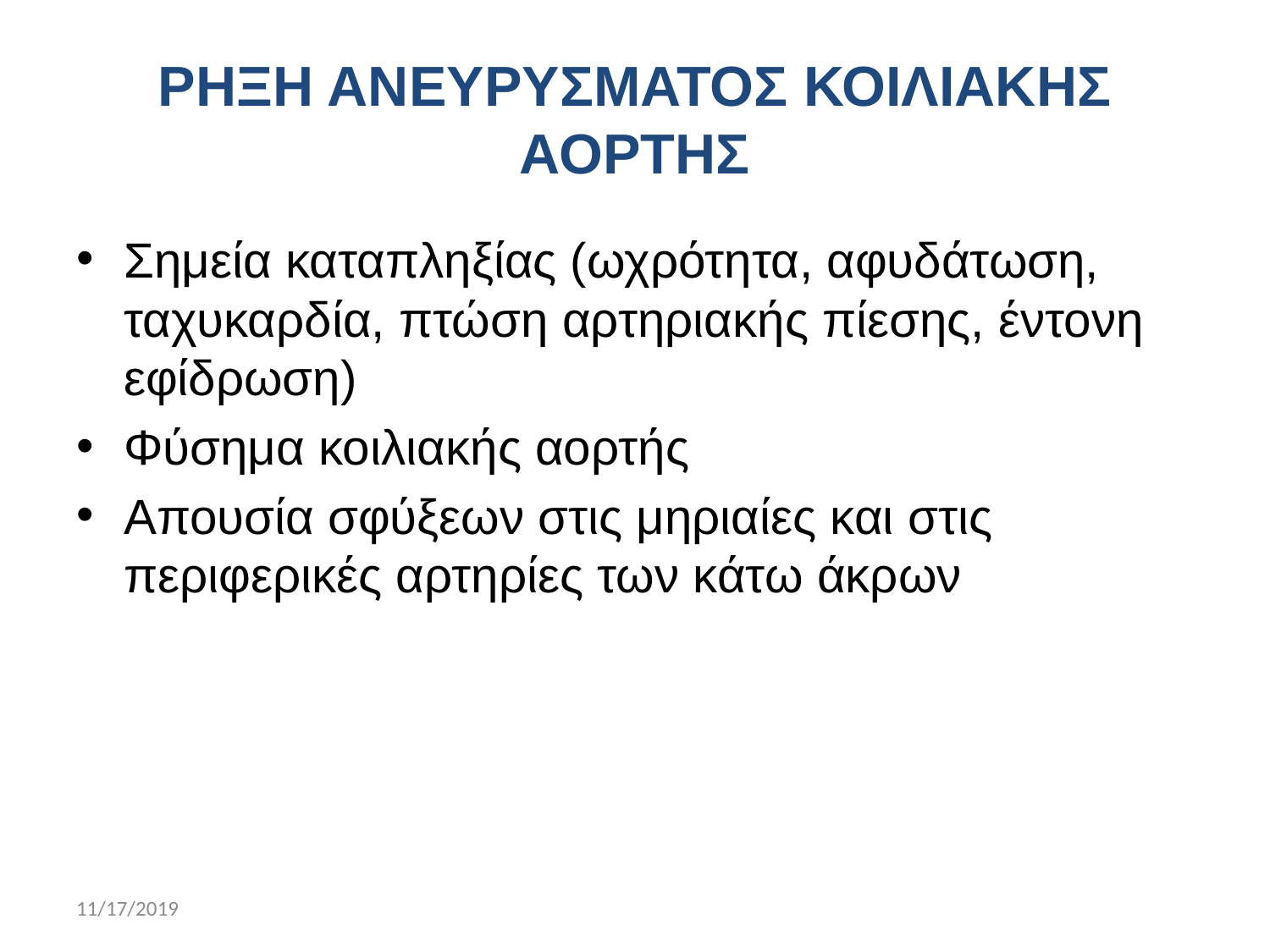

# ΡΗΞΗ ΑΝΕΥΡΥΣΜΑΤΟΣ ΚΟΙΛΙΑΚΗΣ ΑΟΡΤΗΣ
Σημεία καταπληξίας (ωχρότητα, αφυδάτωση, ταχυκαρδία, πτώση αρτηριακής πίεσης, έντονη εφίδρωση)
Φύσημα κοιλιακής αορτής
Απουσία σφύξεων στις μηριαίες και στις περιφερικές αρτηρίες των κάτω άκρων
11/17/2019